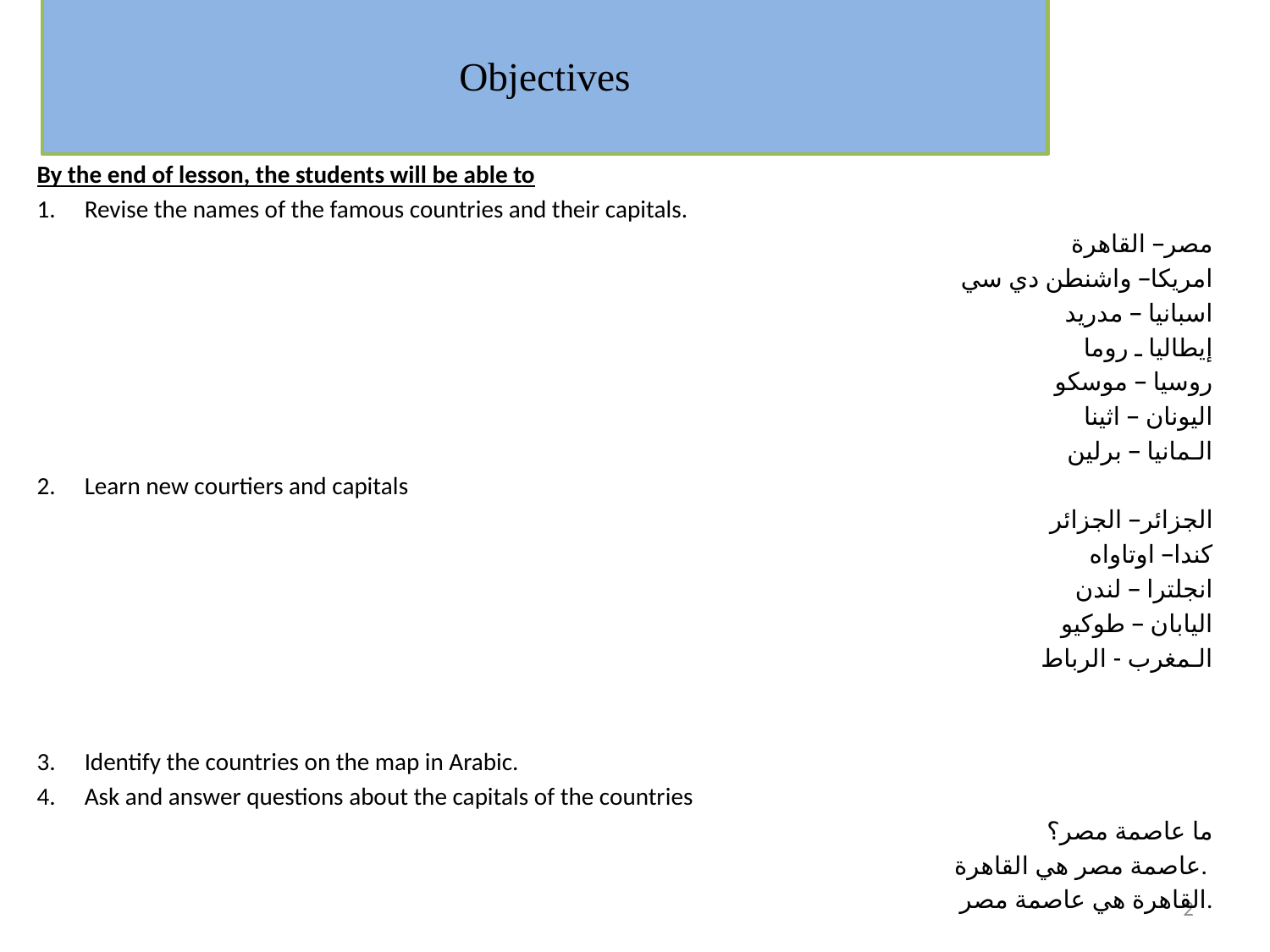

Objectives
By the end of lesson, the students will be able to
Revise the names of the famous countries and their capitals.
مصر– القاهرة
امريكا– واشنطن دي سي
اسبانيا – مدريد
إيطاليا ـ روما
روسيا – موسكو
اليونان – اثينا
الـمانيا – برلين
Learn new courtiers and capitals
الجزائر– الجزائر
كندا– اوتاواه
انجلترا – لندن
اليابان – طوكيو
الـمغرب - الرباط

Identify the countries on the map in Arabic.
Ask and answer questions about the capitals of the countries
ما عاصمة مصر؟
عاصمة مصر هي القاهرة.
القاهرة هي عاصمة مصر.
2